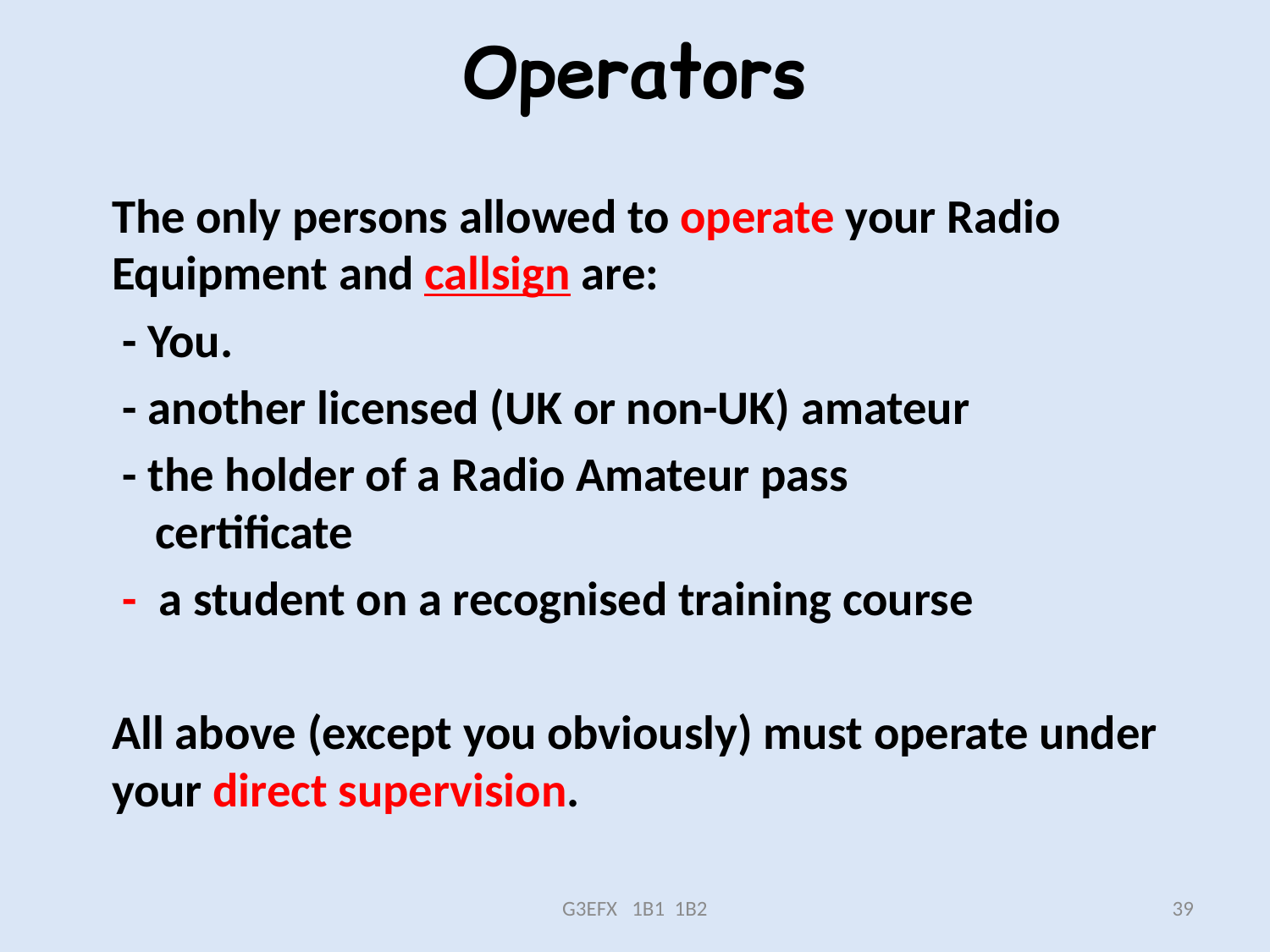

# Operators
The only persons allowed to operate your Radio Equipment and callsign are:
 - You.
 - another licensed (UK or non-UK) amateur
 - the holder of a Radio Amateur pass
    certificate
 -  a student on a recognised training course

All above (except you obviously) must operate under your direct supervision.

G3EFX   1B1  1B2
39